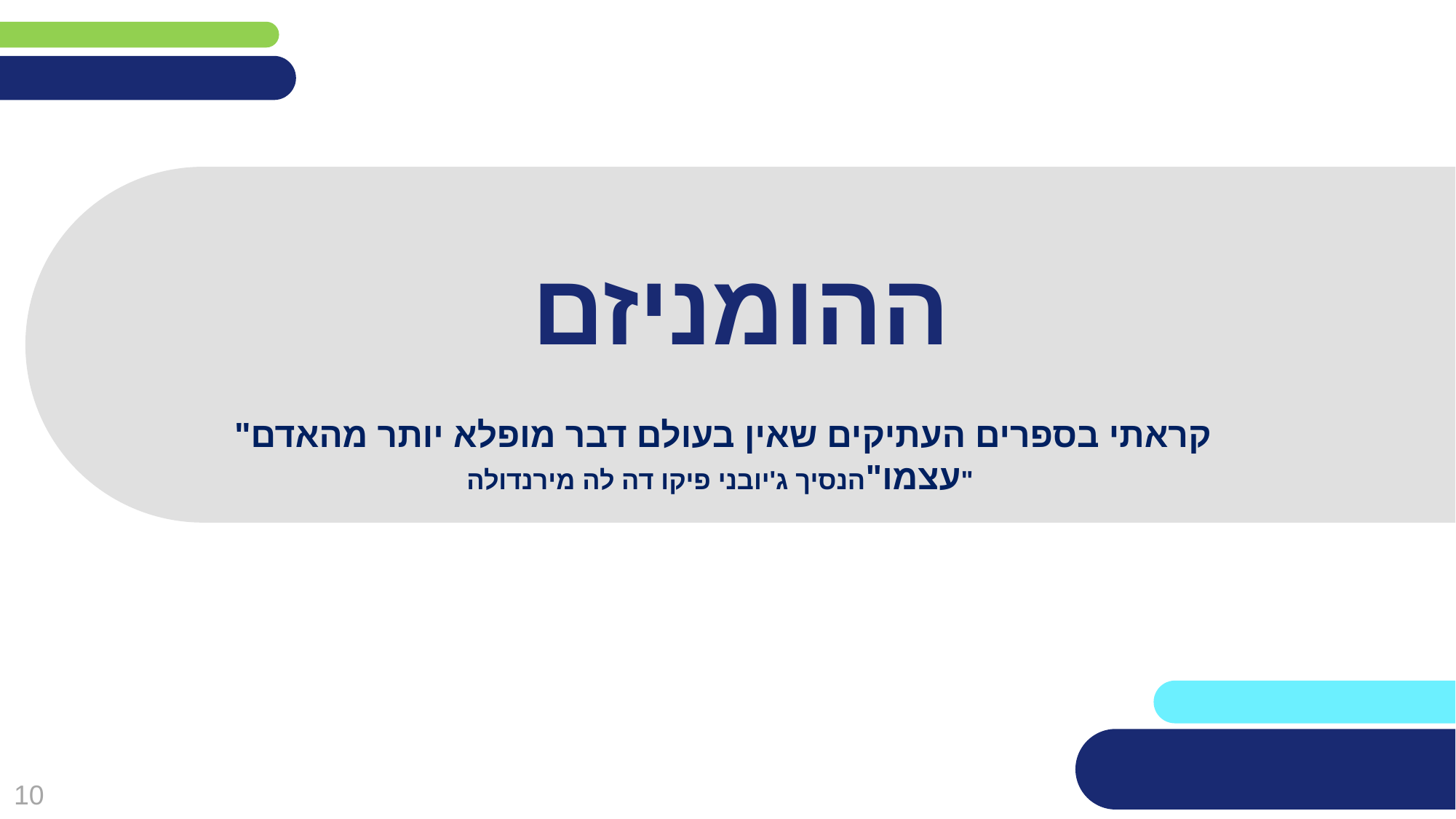

# ההומניזם
"קראתי בספרים העתיקים שאין בעולם דבר מופלא יותר מהאדם עצמו"הנסיך ג'יובני פיקו דה לה מירנדולה"